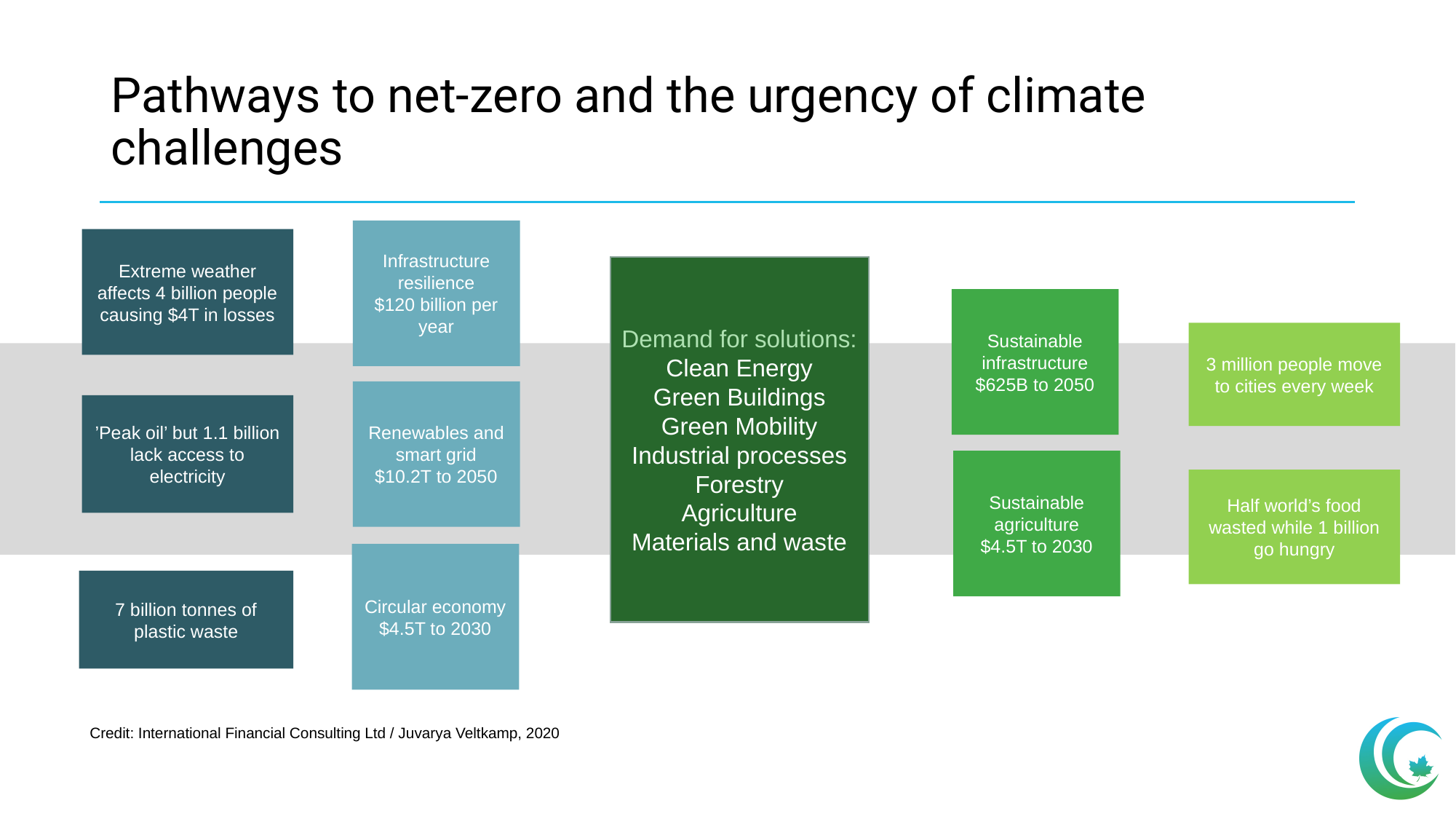

# Pathways to net-zero and the urgency of climate challenges
Infrastructure resilience
$120 billion per year
Extreme weather affects 4 billion people causing $4T in losses
Sustainable infrastructure
$625B to 2050
3 million people move to cities every week
Renewables and smart grid
$10.2T to 2050
’Peak oil’ but 1.1 billion lack access to electricity
Sustainable agriculture
$4.5T to 2030
Half world’s food wasted while 1 billion go hungry
Circular economy $4.5T to 2030
7 billion tonnes of plastic waste
Demand for solutions:
Clean Energy
Green Buildings
Green Mobility
Industrial processes
Forestry
Agriculture
Materials and waste

Credit: International Financial Consulting Ltd / Juvarya Veltkamp, 2020